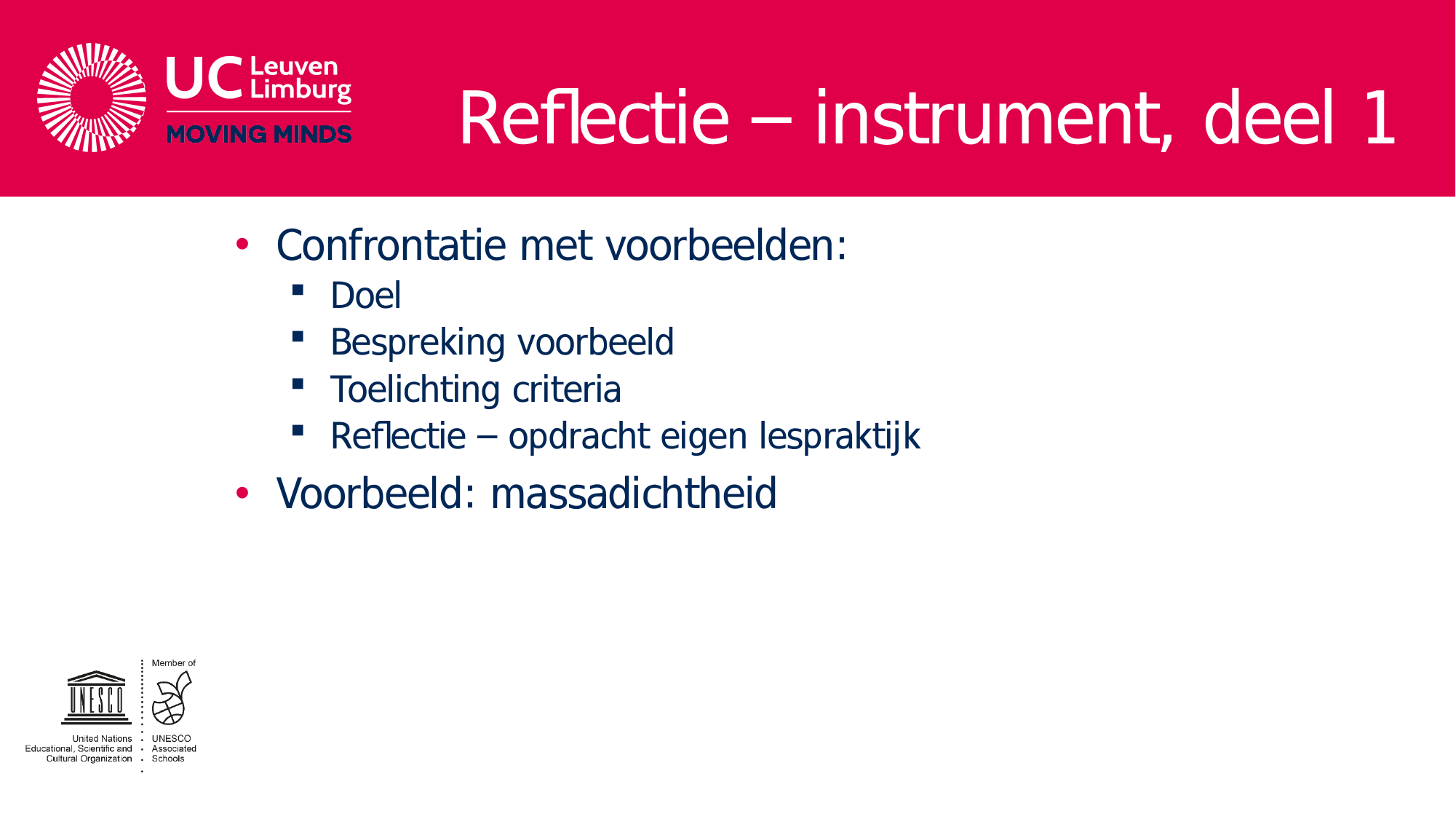

# Reflectie – instrument, deel 1
Confrontatie met voorbeelden:
Doel
Bespreking voorbeeld
Toelichting criteria
Reflectie – opdracht eigen lespraktijk
Voorbeeld: massadichtheid